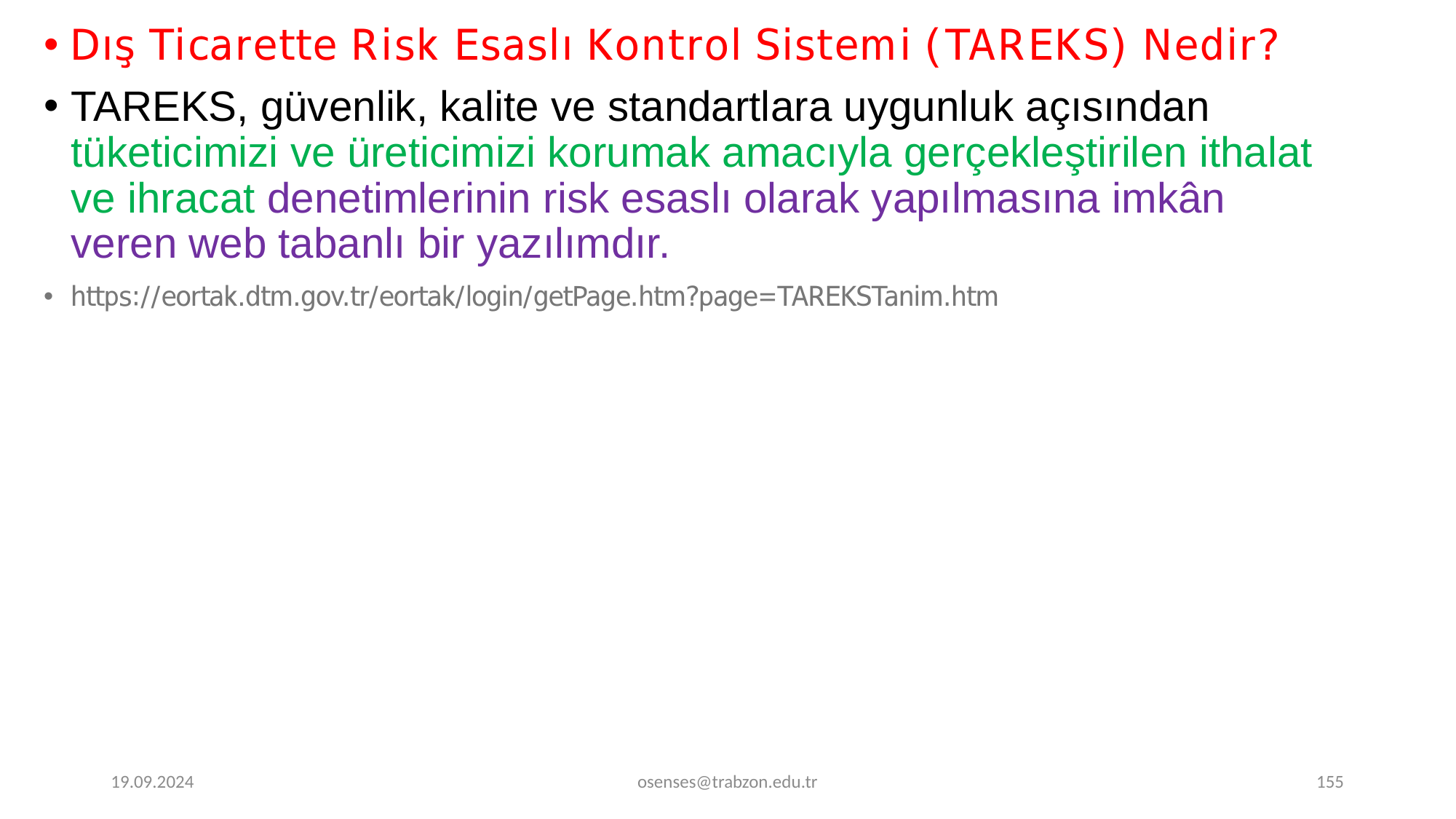

Dış Ticarette Risk Esaslı Kontrol Sistemi (TAREKS) Nedir?
TAREKS, güvenlik, kalite ve standartlara uygunluk açısından tüketicimizi ve üreticimizi korumak amacıyla gerçekleştirilen ithalat ve ihracat denetimlerinin risk esaslı olarak yapılmasına imkân veren web tabanlı bir yazılımdır.
https://eortak.dtm.gov.tr/eortak/login/getPage.htm?page=TAREKSTanim.htm
19.09.2024
osenses@trabzon.edu.tr
155